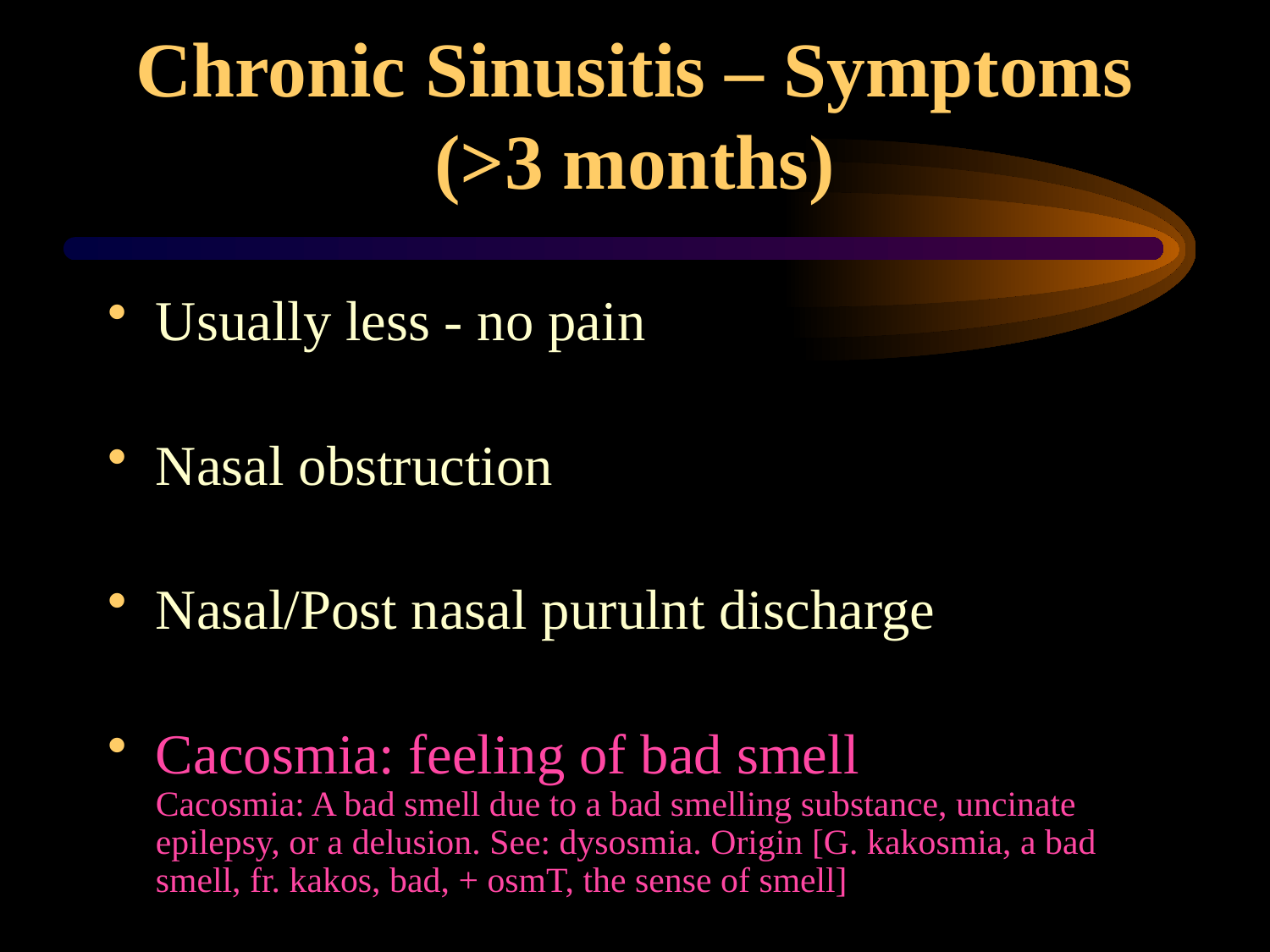

# Chronic Sinusitis – Symptoms (>3 months)
Usually less - no pain

Nasal obstruction

Nasal/Post nasal purulnt discharge

Cacosmia: feeling of bad smell
Cacosmia: A bad smell due to a bad smelling substance, uncinate epilepsy, or a delusion. See: dysosmia. Origin [G. kakosmia, a bad smell, fr. kakos, bad, + osmT, the sense of smell]